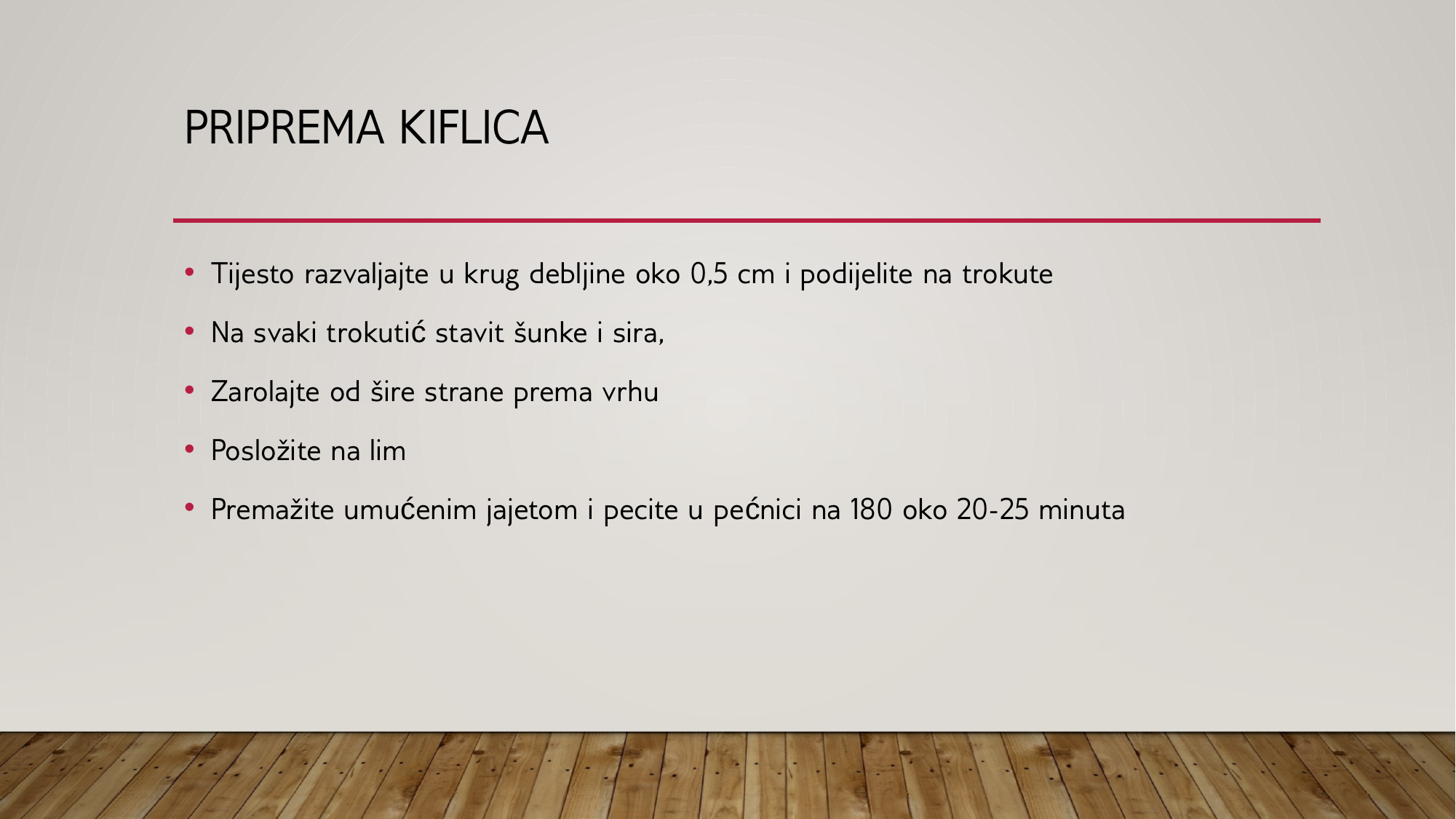

# Priprema kiflica
Tijesto razvaljajte u krug debljine oko 0,5 cm i podijelite na trokute
Na svaki trokutić stavit šunke i sira,
Zarolajte od šire strane prema vrhu
Posložite na lim
Premažite umućenim jajetom i pecite u pećnici na 180 oko 20-25 minuta